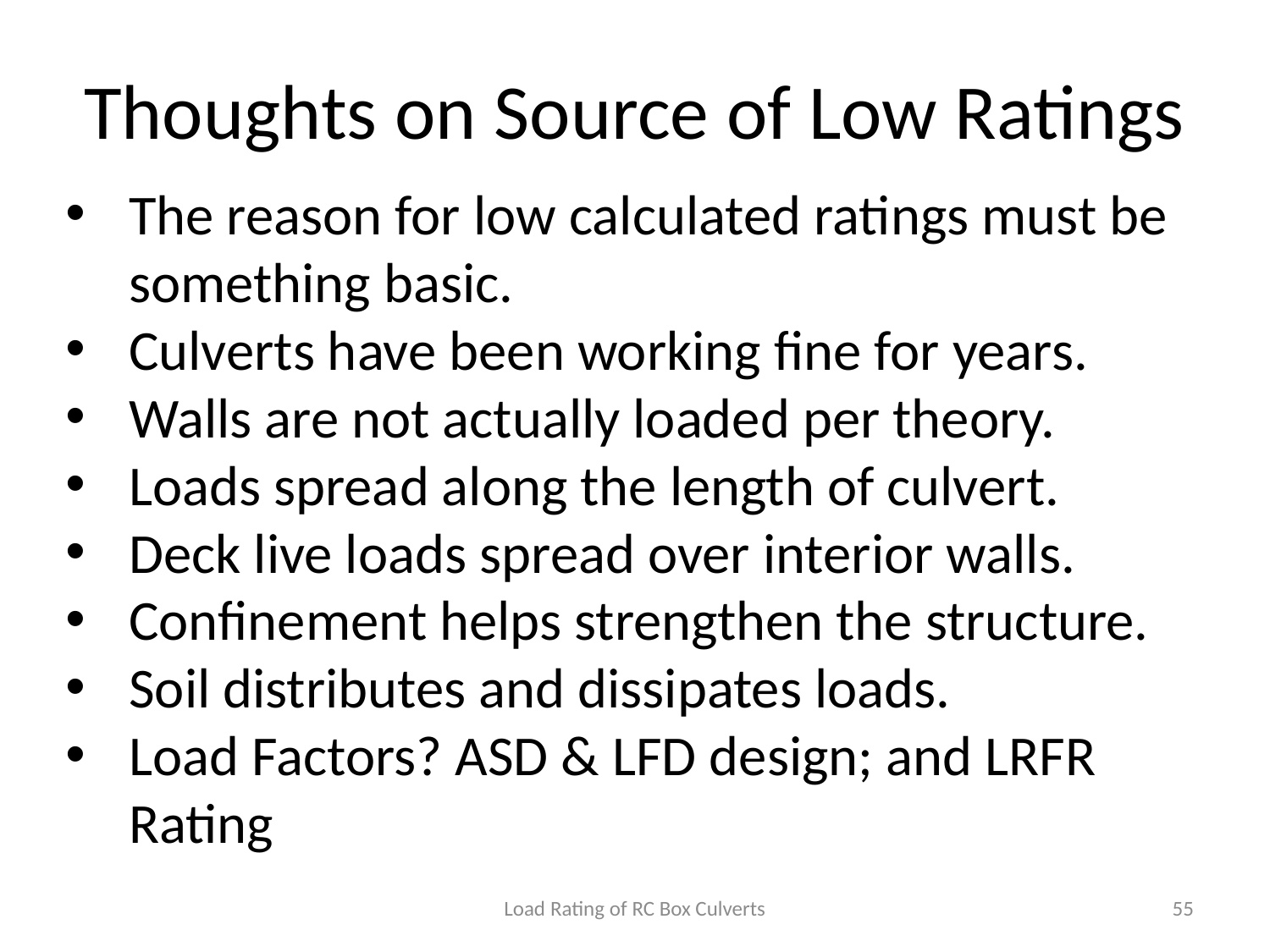

# Thoughts on Source of Low Ratings
The reason for low calculated ratings must be something basic.
Culverts have been working fine for years.
Walls are not actually loaded per theory.
Loads spread along the length of culvert.
Deck live loads spread over interior walls.
Confinement helps strengthen the structure.
Soil distributes and dissipates loads.
Load Factors? ASD & LFD design; and LRFR Rating

Load Rating of RC Box Culverts
55